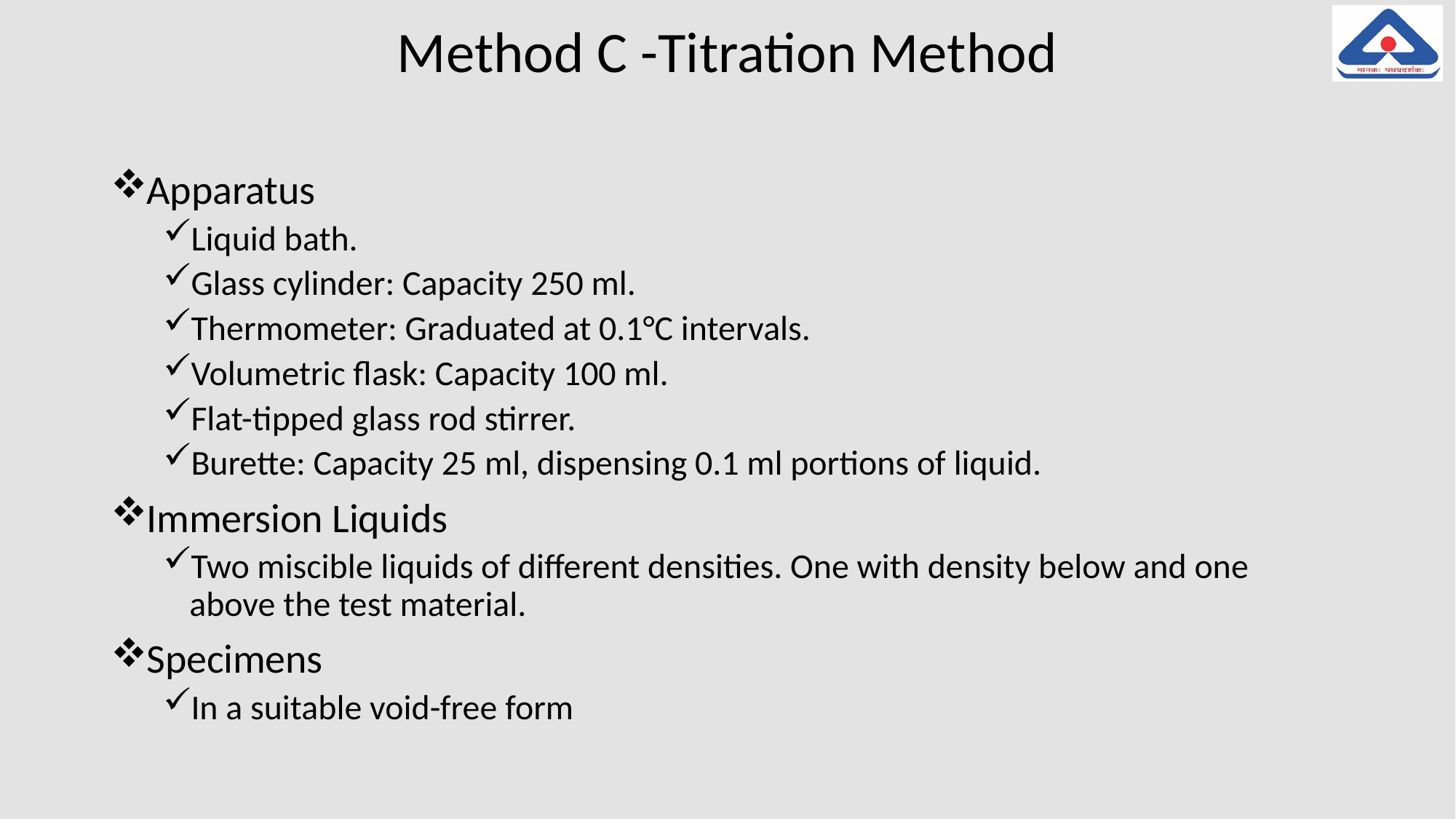

# Method C -Titration Method
Apparatus
Liquid bath.
Glass cylinder: Capacity 250 ml.
Thermometer: Graduated at 0.1°C intervals.
Volumetric flask: Capacity 100 ml.
Flat-tipped glass rod stirrer.
Burette: Capacity 25 ml, dispensing 0.1 ml portions of liquid.
Immersion Liquids
Two miscible liquids of different densities. One with density below and one above the test material.
Specimens
In a suitable void-free form